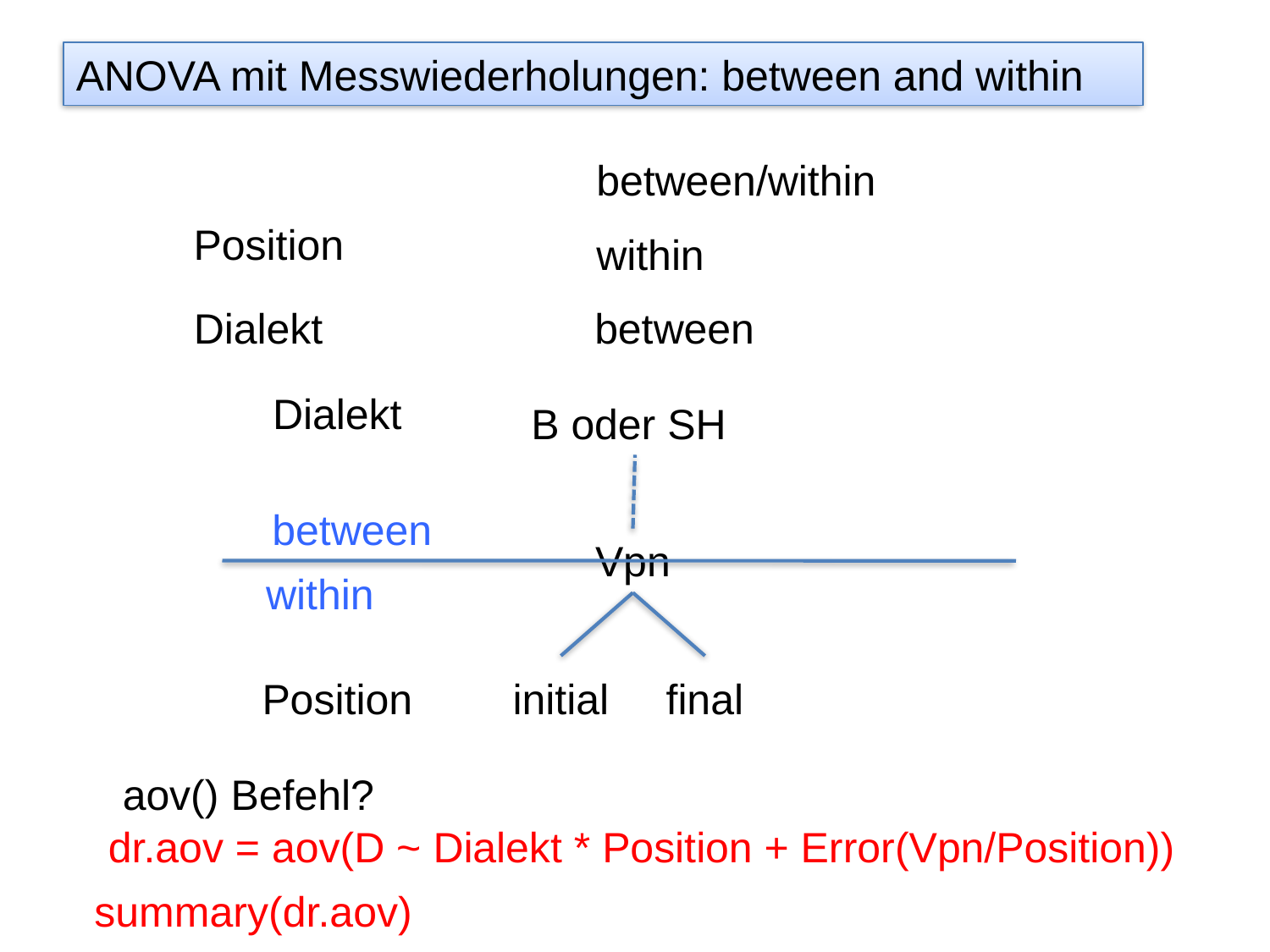

ANOVA mit Messwiederholungen: between and within
between/within
Position
within
between
Dialekt
Dialekt
B oder SH
between
Vpn
within
Position
initial
final
aov() Befehl?
dr.aov = aov(D ~ Dialekt * Position + Error(Vpn/Position))
summary(dr.aov)